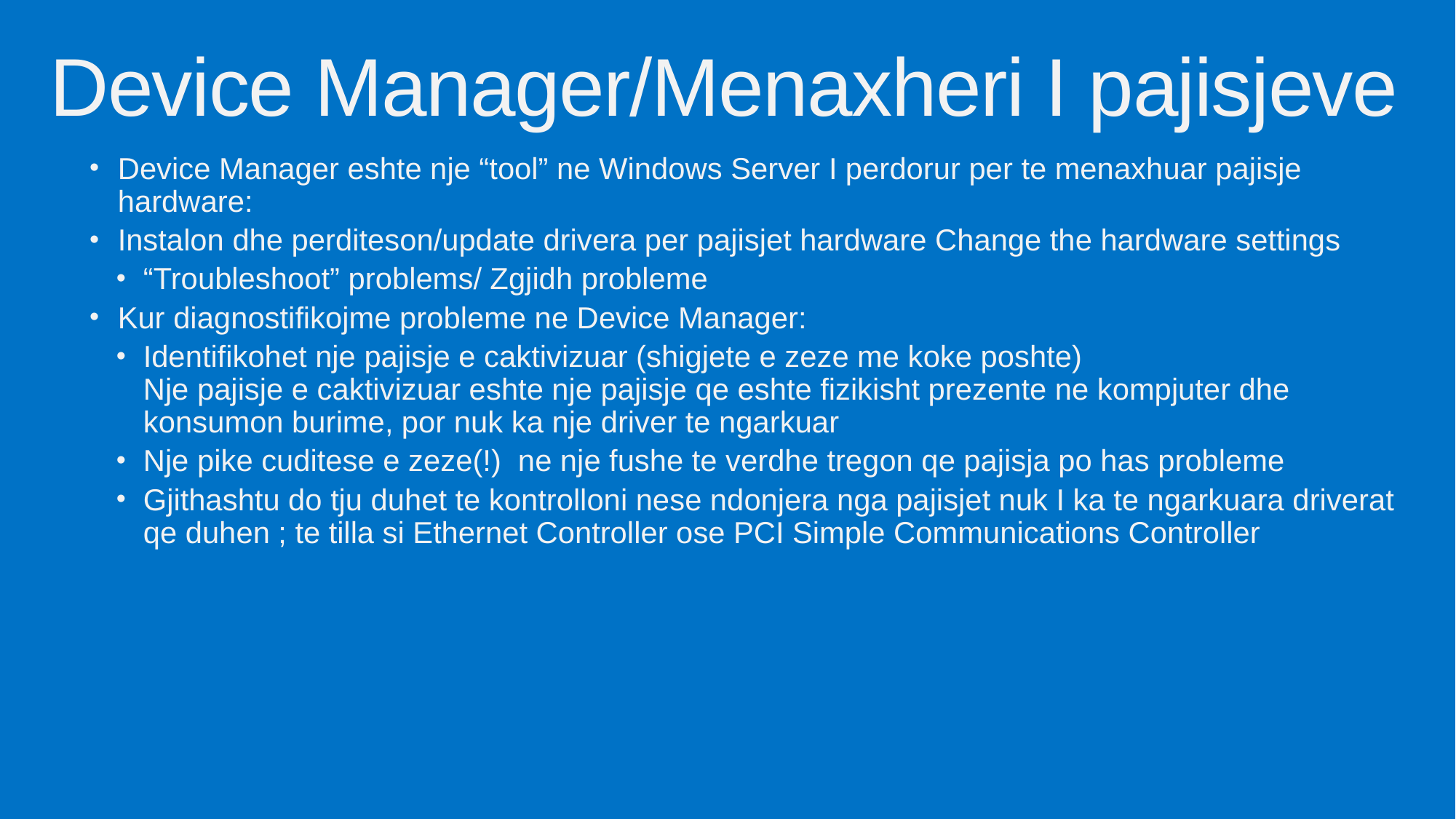

# Device Manager/Menaxheri I pajisjeve
Device Manager eshte nje “tool” ne Windows Server I perdorur per te menaxhuar pajisje hardware:
Instalon dhe perditeson/update drivera per pajisjet hardware Change the hardware settings
“Troubleshoot” problems/ Zgjidh probleme
Kur diagnostifikojme probleme ne Device Manager:
Identifikohet nje pajisje e caktivizuar (shigjete e zeze me koke poshte)
Nje pajisje e caktivizuar eshte nje pajisje qe eshte fizikisht prezente ne kompjuter dhe konsumon burime, por nuk ka nje driver te ngarkuar
Nje pike cuditese e zeze(!)  ne nje fushe te verdhe tregon qe pajisja po has probleme
Gjithashtu do tju duhet te kontrolloni nese ndonjera nga pajisjet nuk I ka te ngarkuara driverat qe duhen ; te tilla si Ethernet Controller ose PCI Simple Communications Controller